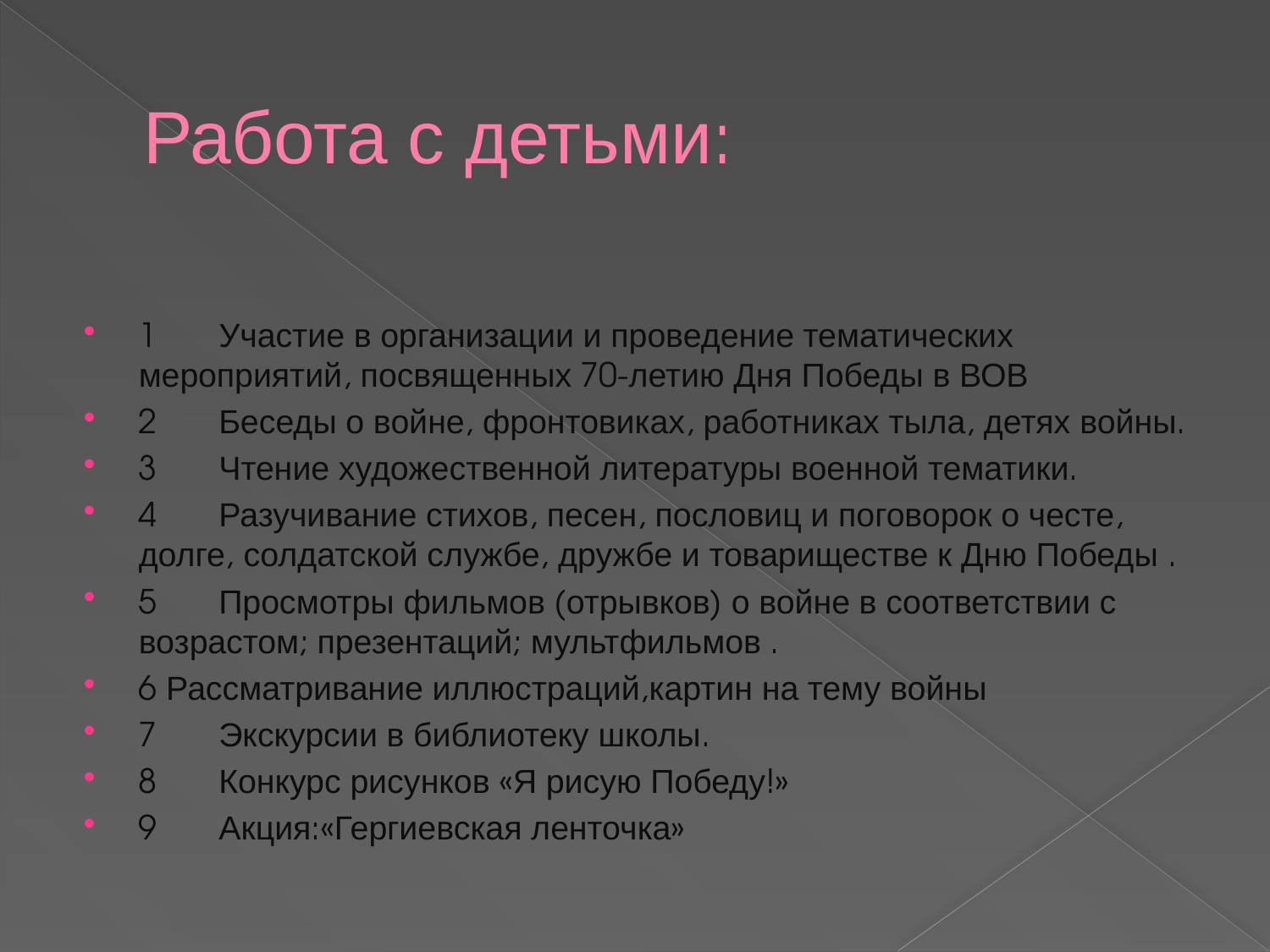

# Работа с детьми:

1 	Участие в организации и проведение тематических мероприятий, посвященных 70-летию Дня Победы в ВОВ
2 	Беседы о войне, фронтовиках, работниках тыла, детях войны.
3 	Чтение художественной литературы военной тематики.
4 	Разучивание стихов, песен, пословиц и поговорок о честе, долге, солдатской службе, дружбе и товариществе к Дню Победы .
5 	Просмотры фильмов (отрывков) о войне в соответствии с возрастом; презентаций; мультфильмов .
6 Рассматривание иллюстраций,картин на тему войны
7 	Экскурсии в библиотеку школы.
8 	Конкурс рисунков «Я рисую Победу!»
9 	Акция:«Гергиевская ленточка»